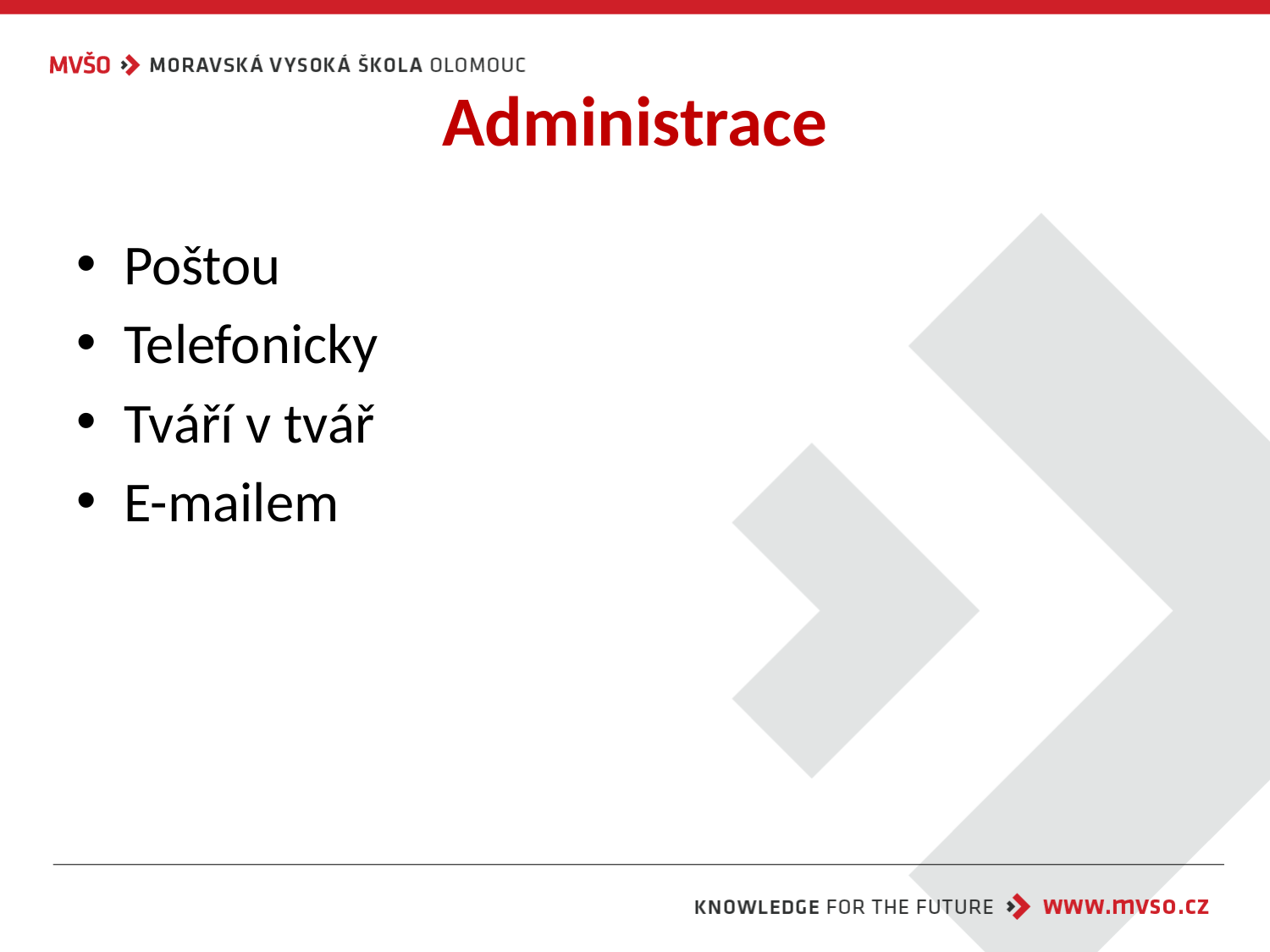

# Administrace
Poštou
Telefonicky
Tváří v tvář
E-mailem